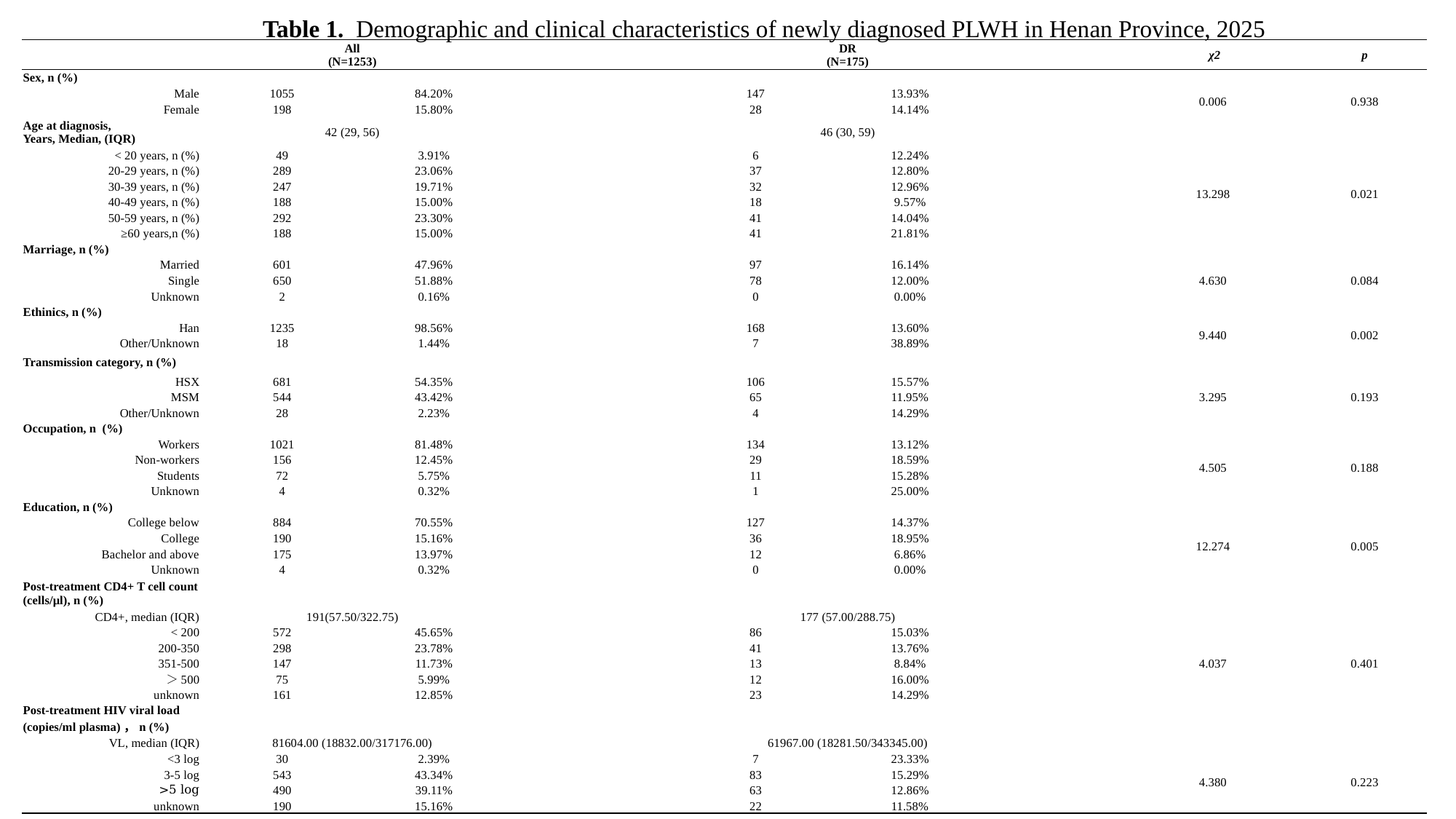

Table 1.  Demographic and clinical characteristics of newly diagnosed PLWH in Henan Province, 2025
|  | All (N=1253) |  |  | DR (N=175) |  |  | χ2 | p |
| --- | --- | --- | --- | --- | --- | --- | --- | --- |
| Sex, n (%) |  |  |  |  |  |  |  |  |
| Male | 1055 | 84.20% |  | 147 | 13.93% |  | 0.006 | 0.938 |
| Female | 198 | 15.80% |  | 28 | 14.14% |  |  |  |
| Age at diagnosis, Years, Median, (IQR) | 42 (29, 56) |  |  | 46 (30, 59) |  |  |  |  |
| < 20 years, n (%) | 49 | 3.91% |  | 6 | 12.24% |  | 13.298 | 0.021 |
| 20-29 years, n (%) | 289 | 23.06% |  | 37 | 12.80% |  |  |  |
| 30-39 years, n (%) | 247 | 19.71% |  | 32 | 12.96% |  |  |  |
| 40-49 years, n (%) | 188 | 15.00% |  | 18 | 9.57% |  |  |  |
| 50-59 years, n (%) | 292 | 23.30% |  | 41 | 14.04% |  |  |  |
| ≥60 years,n (%) | 188 | 15.00% |  | 41 | 21.81% |  |  |  |
| Marriage, n (%) |  |  |  |  |  |  |  |  |
| Married | 601 | 47.96% |  | 97 | 16.14% |  | 4.630 | 0.084 |
| Single | 650 | 51.88% |  | 78 | 12.00% |  |  |  |
| Unknown | 2 | 0.16% |  | 0 | 0.00% |  |  |  |
| Ethinics, n (%) |  |  |  |  |  |  |  |  |
| Han | 1235 | 98.56% |  | 168 | 13.60% |  | 9.440 | 0.002 |
| Other/Unknown | 18 | 1.44% |  | 7 | 38.89% |  |  |  |
| Transmission category, n (%) |  |  |  |  |  |  |  |  |
| HSX | 681 | 54.35% |  | 106 | 15.57% |  | 3.295 | 0.193 |
| MSM | 544 | 43.42% |  | 65 | 11.95% |  |  |  |
| Other/Unknown | 28 | 2.23% |  | 4 | 14.29% |  |  |  |
| Occupation, n (%) |  |  |  |  |  |  |  |  |
| Workers | 1021 | 81.48% |  | 134 | 13.12% |  | 4.505 | 0.188 |
| Non-workers | 156 | 12.45% |  | 29 | 18.59% |  |  |  |
| Students | 72 | 5.75% |  | 11 | 15.28% |  |  |  |
| Unknown | 4 | 0.32% |  | 1 | 25.00% |  |  |  |
| Education, n (%) |  |  |  |  |  |  |  |  |
| College below | 884 | 70.55% |  | 127 | 14.37% |  | 12.274 | 0.005 |
| College | 190 | 15.16% |  | 36 | 18.95% |  |  |  |
| Bachelor and above | 175 | 13.97% |  | 12 | 6.86% |  |  |  |
| Unknown | 4 | 0.32% |  | 0 | 0.00% |  |  |  |
| Post-treatment CD4+ T cell count (cells/μl), n (%) |  |  |  |  |  |  |  |  |
| CD4+, median (IQR) | 191(57.50/322.75) |  |  | 177 (57.00/288.75) |  |  |  |  |
| < 200 | 572 | 45.65% |  | 86 | 15.03% |  | 4.037 | 0.401 |
| 200-350 | 298 | 23.78% |  | 41 | 13.76% |  |  |  |
| 351-500 | 147 | 11.73% |  | 13 | 8.84% |  |  |  |
| ＞500 | 75 | 5.99% |  | 12 | 16.00% |  |  |  |
| unknown | 161 | 12.85% |  | 23 | 14.29% |  |  |  |
| Post-treatment HIV viral load (copies/ml plasma)，n (%) |  |  |  |  |  |  |  |  |
| VL, median (IQR) | 81604.00 (18832.00/317176.00) |  |  | 61967.00 (18281.50/343345.00) |  |  |  |  |
| <3 log | 30 | 2.39% |  | 7 | 23.33% |  | 4.380 | 0.223 |
| 3-5 log | 543 | 43.34% |  | 83 | 15.29% |  |  |  |
| >5 log | 490 | 39.11% |  | 63 | 12.86% |  |  |  |
| unknown | 190 | 15.16% |  | 22 | 11.58% |  |  |  |